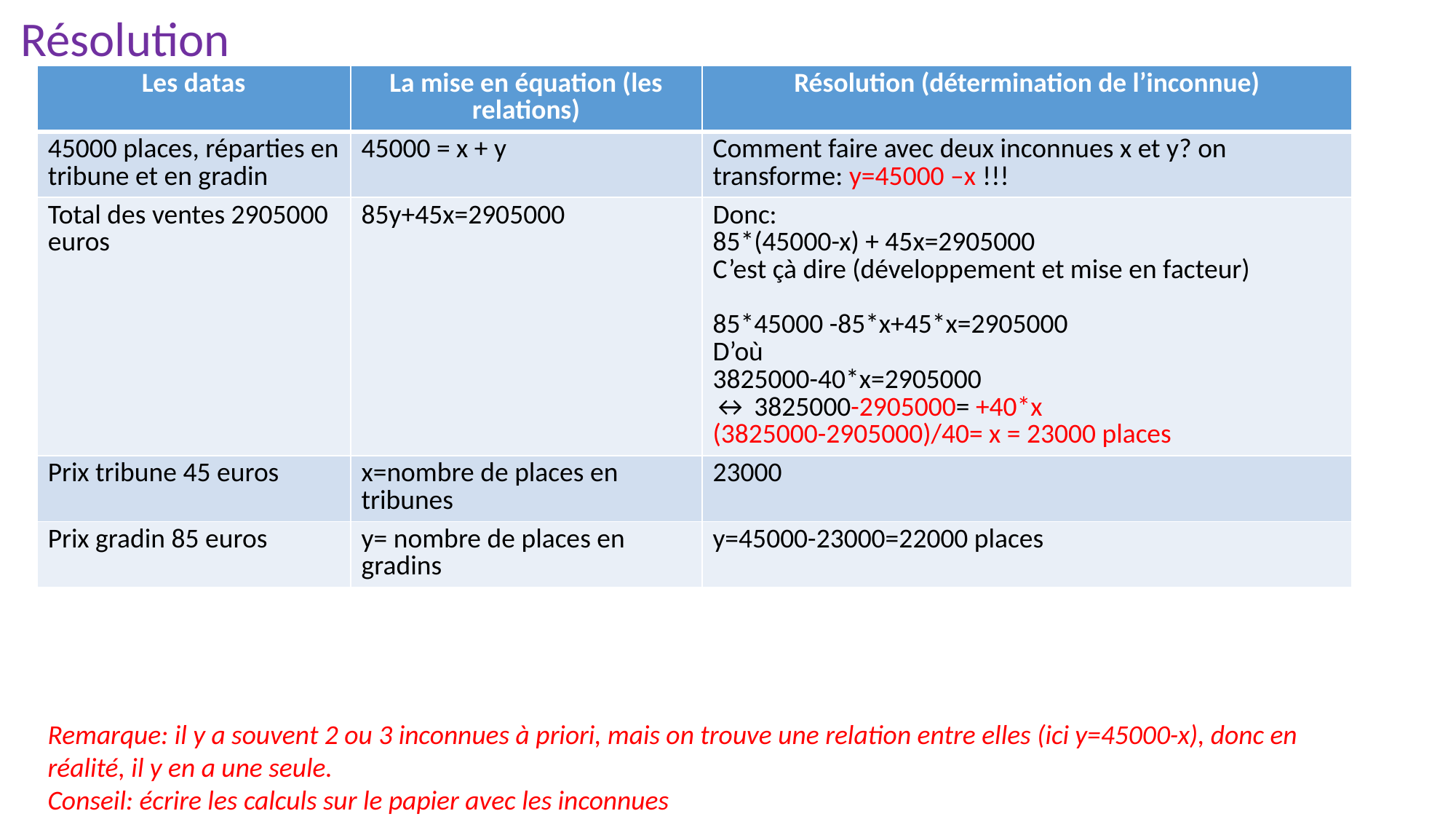

# Résolution
| Les datas | La mise en équation (les relations) | Résolution (détermination de l’inconnue) |
| --- | --- | --- |
| 45000 places, réparties en tribune et en gradin | 45000 = x + y | Comment faire avec deux inconnues x et y? on transforme: y=45000 –x !!! |
| Total des ventes 2905000 euros | 85y+45x=2905000 | Donc: 85\*(45000-x) + 45x=2905000 C’est çà dire (développement et mise en facteur) 85\*45000 -85\*x+45\*x=2905000 D’où 3825000-40\*x=2905000 ↔ 3825000-2905000= +40\*x (3825000-2905000)/40= x = 23000 places |
| Prix tribune 45 euros | x=nombre de places en tribunes | 23000 |
| Prix gradin 85 euros | y= nombre de places en gradins | y=45000-23000=22000 places |
Remarque: il y a souvent 2 ou 3 inconnues à priori, mais on trouve une relation entre elles (ici y=45000-x), donc en réalité, il y en a une seule.
Conseil: écrire les calculs sur le papier avec les inconnues